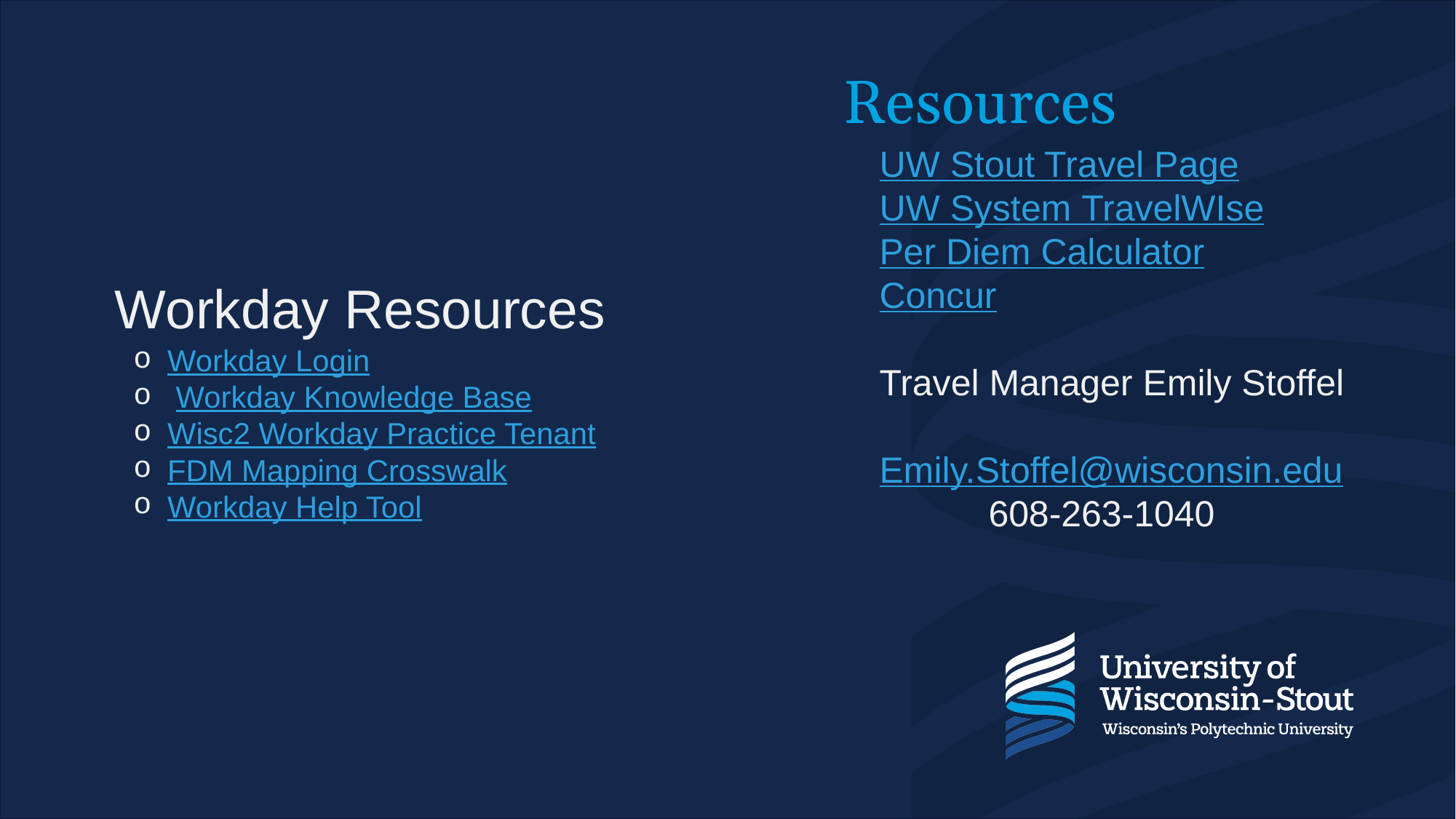

Resources
UW Stout Travel Page
UW System TravelWIse
Per Diem Calculator
Concur
Travel Manager Emily Stoffel
	Emily.Stoffel@wisconsin.edu
	608-263-1040
Workday Resources
Workday Login
 Workday Knowledge Base
Wisc2 Workday Practice Tenant
FDM Mapping Crosswalk
Workday Help Tool